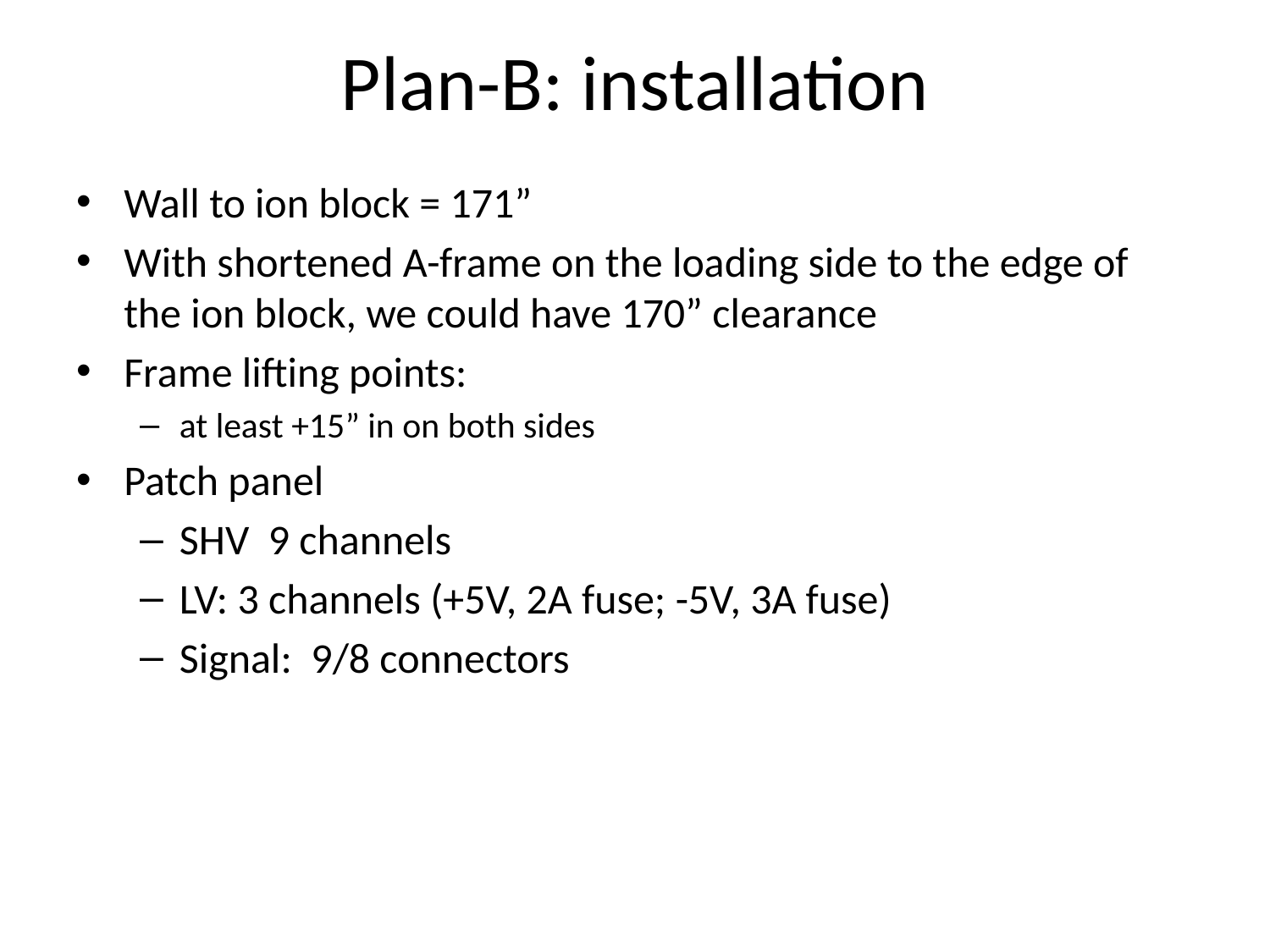

# Plan-B: installation
Wall to ion block = 171”
With shortened A-frame on the loading side to the edge of the ion block, we could have 170” clearance
Frame lifting points:
at least +15” in on both sides
Patch panel
SHV  9 channels
LV: 3 channels (+5V, 2A fuse; -5V, 3A fuse)
Signal:  9/8 connectors